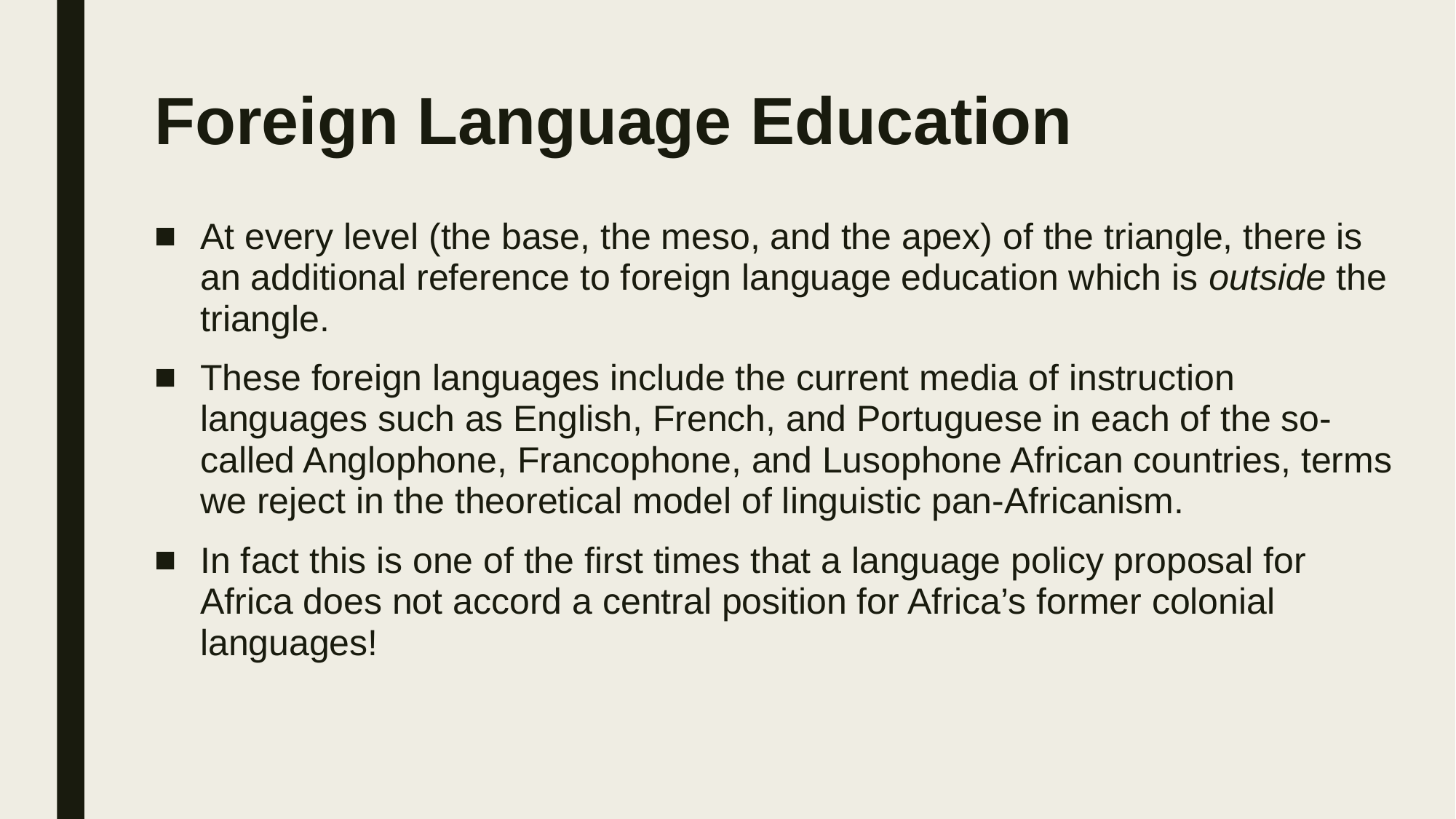

# Foreign Language Education
At every level (the base, the meso, and the apex) of the triangle, there is an additional reference to foreign language education which is outside the triangle.
These foreign languages include the current media of instruction languages such as English, French, and Portuguese in each of the so-called Anglophone, Francophone, and Lusophone African countries, terms we reject in the theoretical model of linguistic pan-Africanism.
In fact this is one of the first times that a language policy proposal for Africa does not accord a central position for Africa’s former colonial languages!